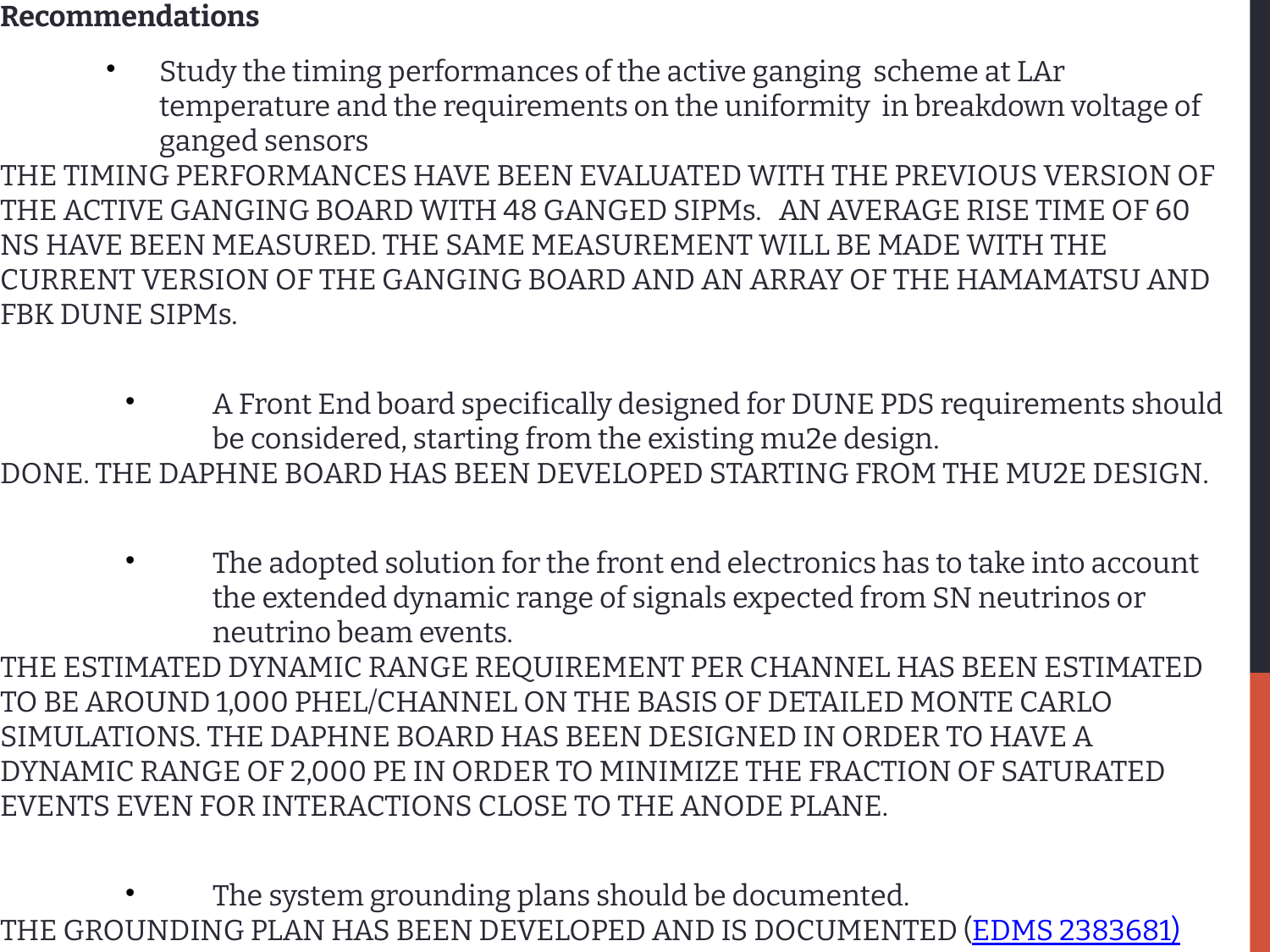

Recommendations
Study the timing performances of the active ganging  scheme at LAr temperature and the requirements on the uniformity  in breakdown voltage of  ganged sensors
THE TIMING PERFORMANCES HAVE BEEN EVALUATED WITH THE PREVIOUS VERSION OF THE ACTIVE GANGING BOARD WITH 48 GANGED SIPMs.   AN AVERAGE RISE TIME OF 60 NS HAVE BEEN MEASURED. THE SAME MEASUREMENT WILL BE MADE WITH THE CURRENT VERSION OF THE GANGING BOARD AND AN ARRAY OF THE HAMAMATSU AND FBK DUNE SIPMs.

A Front End board specifically designed for DUNE PDS requirements should be considered, starting from the existing mu2e design.
DONE. THE DAPHNE BOARD HAS BEEN DEVELOPED STARTING FROM THE MU2E DESIGN.

The adopted solution for the front end electronics has to take into account the extended dynamic range of signals expected from SN neutrinos or neutrino beam events.
THE ESTIMATED DYNAMIC RANGE REQUIREMENT PER CHANNEL HAS BEEN ESTIMATED TO BE AROUND 1,000 PHEL/CHANNEL ON THE BASIS OF DETAILED MONTE CARLO SIMULATIONS. THE DAPHNE BOARD HAS BEEN DESIGNED IN ORDER TO HAVE A DYNAMIC RANGE OF 2,000 PE IN ORDER TO MINIMIZE THE FRACTION OF SATURATED EVENTS EVEN FOR INTERACTIONS CLOSE TO THE ANODE PLANE.

The system grounding plans should be documented.
THE GROUNDING PLAN HAS BEEN DEVELOPED AND IS DOCUMENTED (EDMS 2383681)